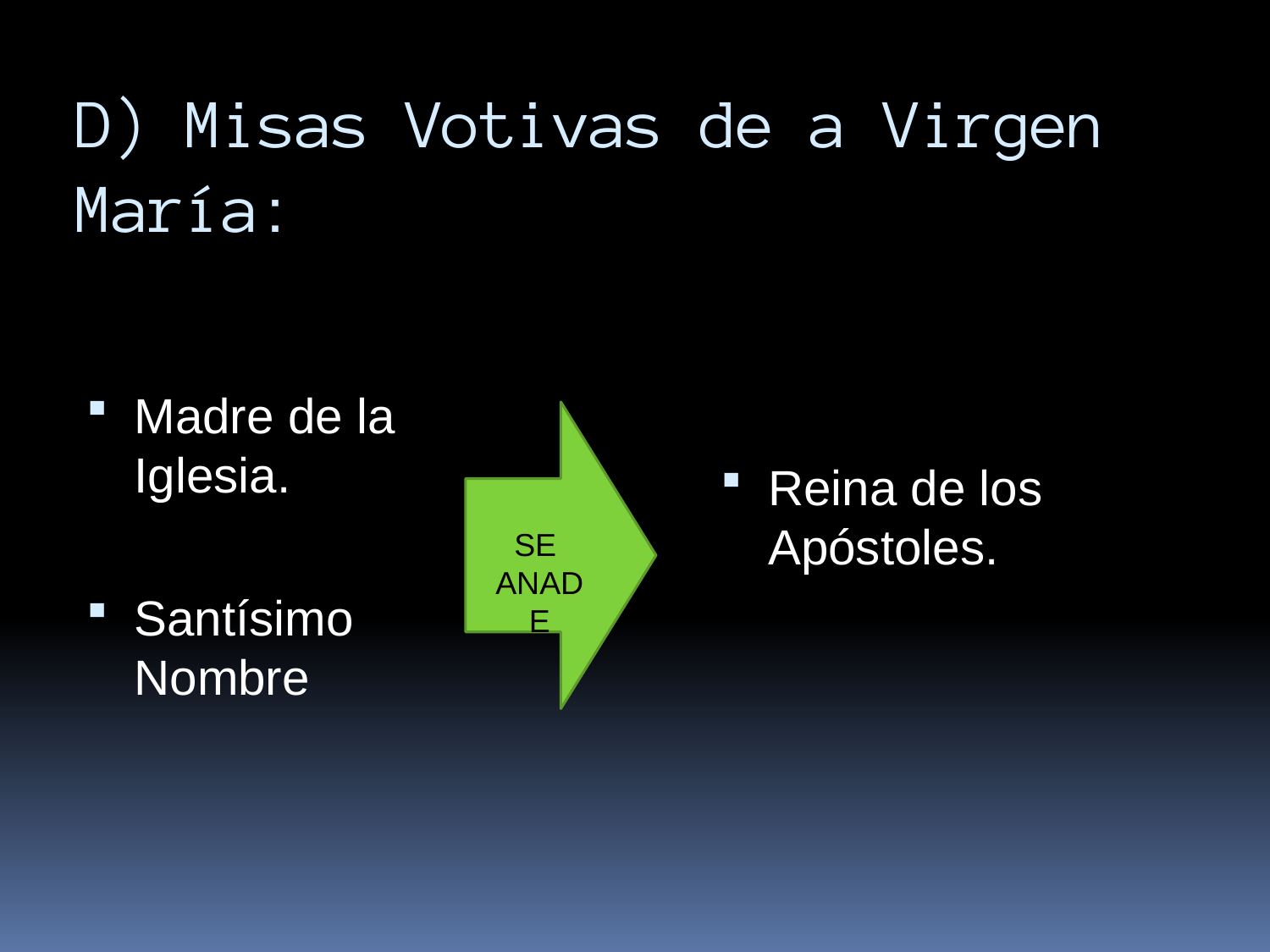

# D) Misas Votivas de a Virgen María:

Madre de la Iglesia.

Santísimo Nombre

Reina de los Apóstoles.

SE
ANADE